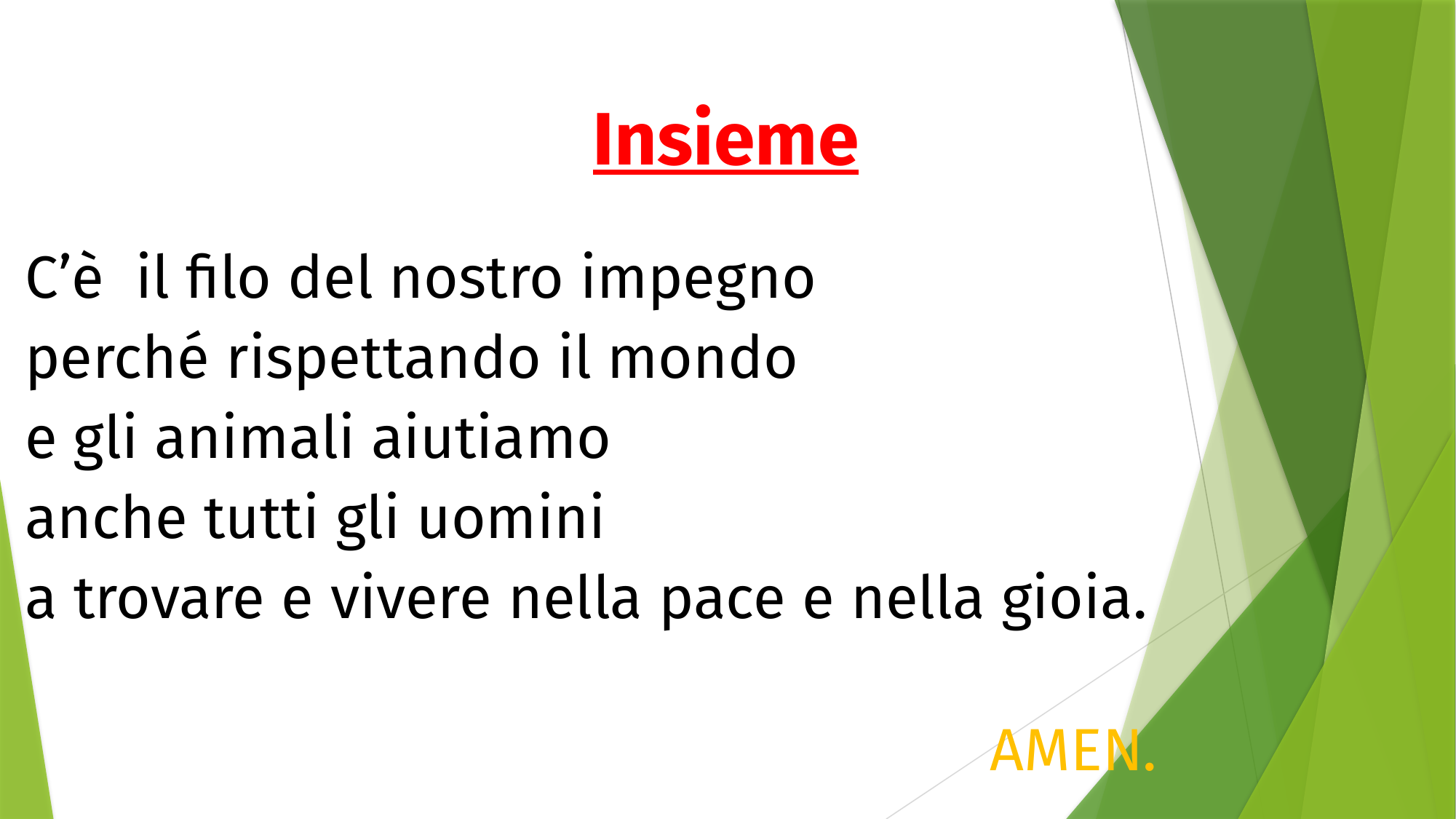

#

Insieme

C’è  il filo del nostro impegno
perché rispettando il mondo
e gli animali aiutiamo
anche tutti gli uomini
a trovare e vivere nella pace e nella gioia.
                                            AMEN.